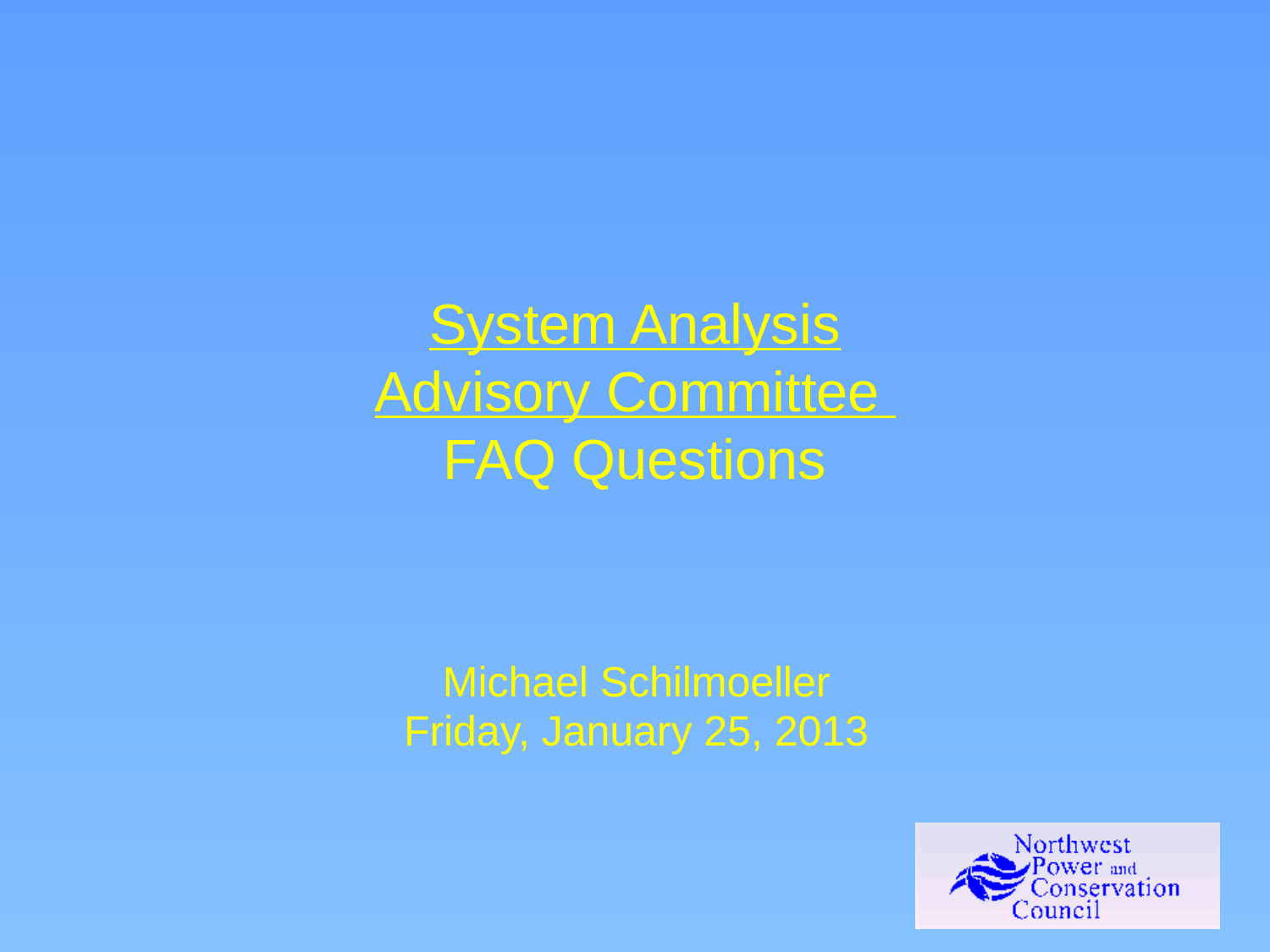

# System Analysis Advisory Committee FAQ Questions
Michael Schilmoeller
Friday, January 25, 2013